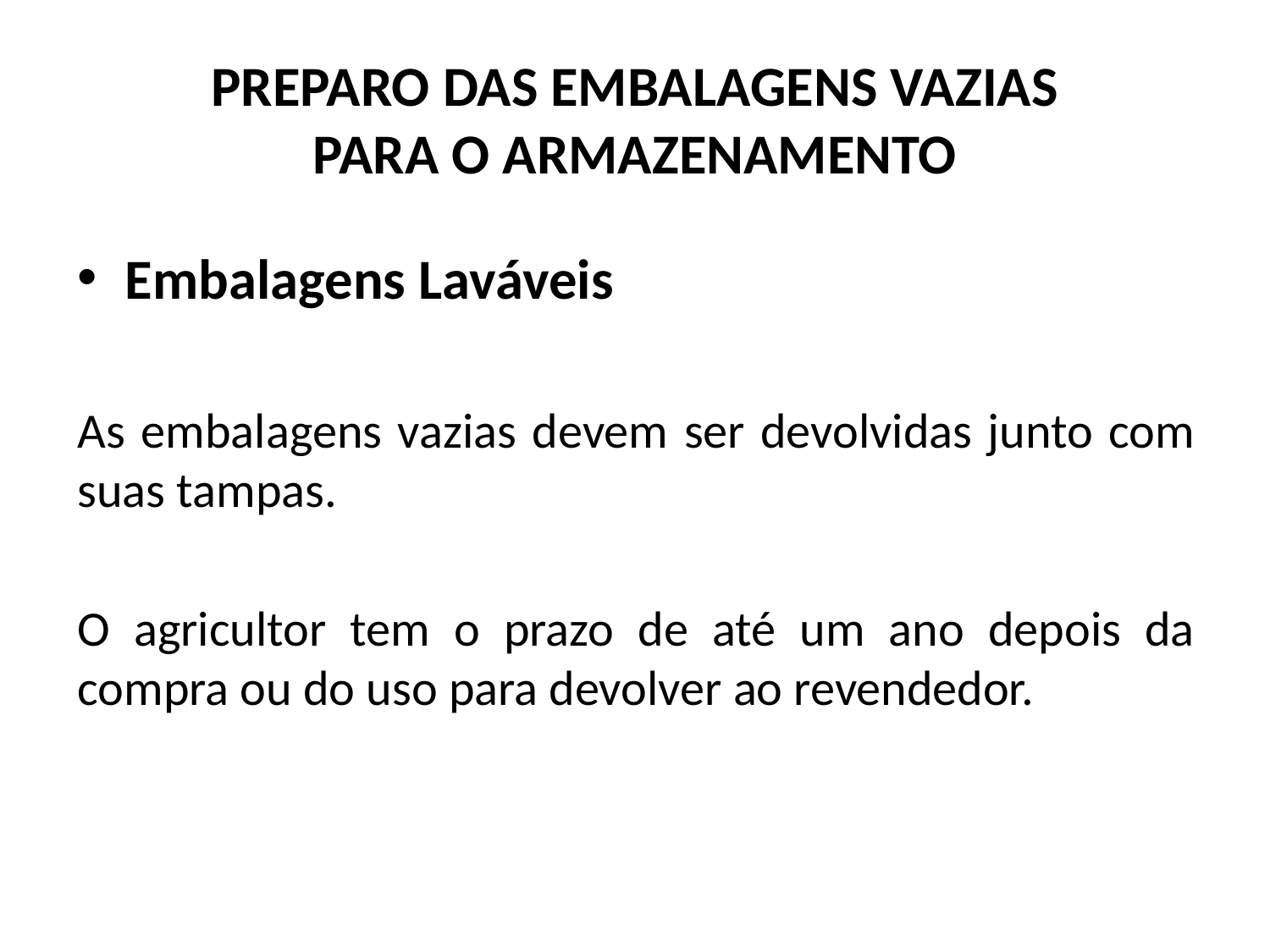

# PREPARO DAS EMBALAGENS VAZIAS PARA O ARMAZENAMENTO
Embalagens Laváveis

As embalagens vazias devem ser devolvidas junto com suas tampas.

O agricultor tem o prazo de até um ano depois da compra ou do uso para devolver ao revendedor.